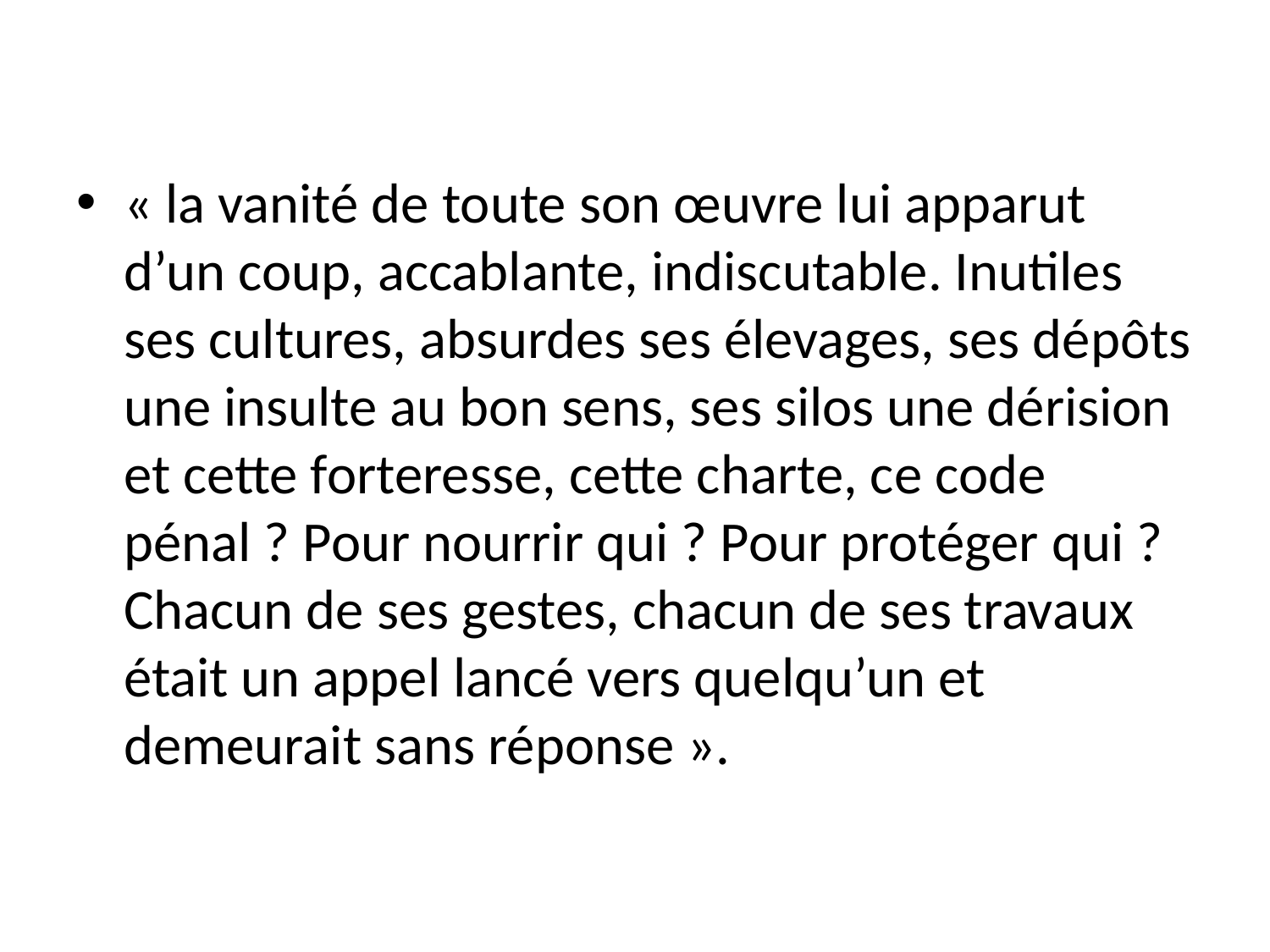

« la vanité de toute son œuvre lui apparut d’un coup, accablante, indiscutable. Inutiles ses cultures, absurdes ses élevages, ses dépôts une insulte au bon sens, ses silos une dérision et cette forteresse, cette charte, ce code pénal ? Pour nourrir qui ? Pour protéger qui ? Chacun de ses gestes, chacun de ses travaux était un appel lancé vers quelqu’un et demeurait sans réponse ».